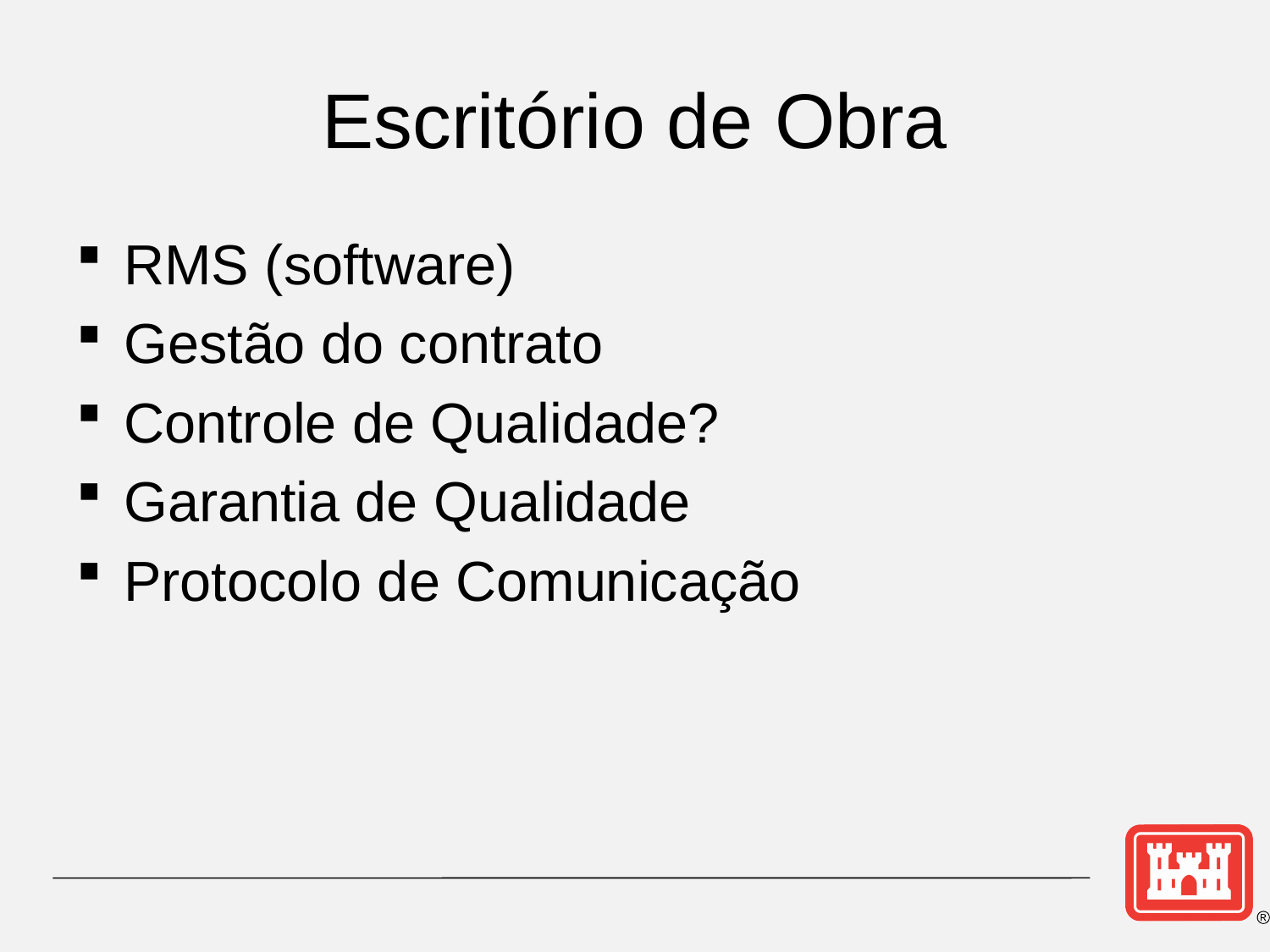

# Escritório de Obra
RMS (software)
Gestão do contrato
Controle de Qualidade?
Garantia de Qualidade
Protocolo de Comunicação